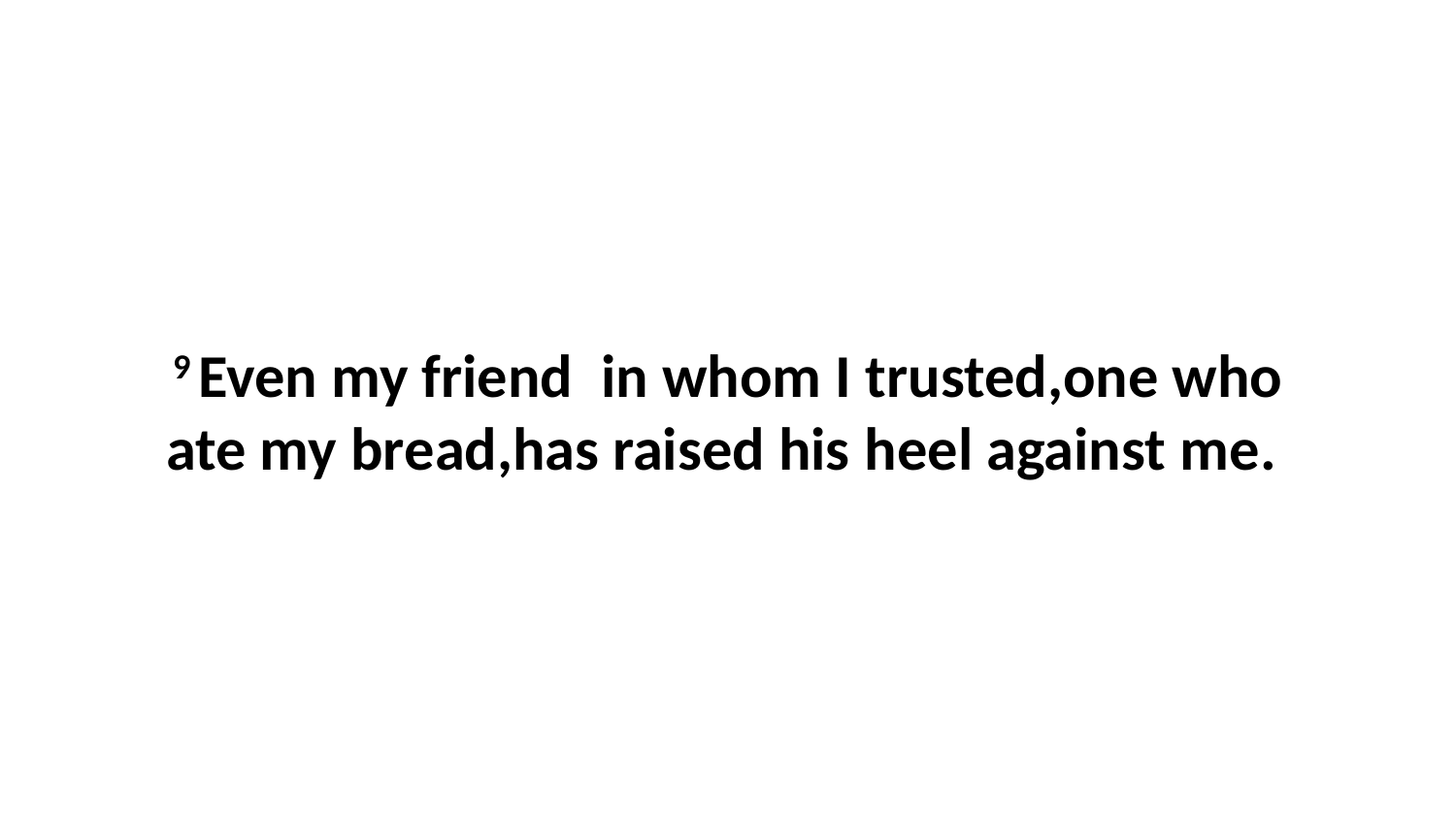

9 Even my friend  in whom I trusted,one who ate my bread,has raised his heel against me.